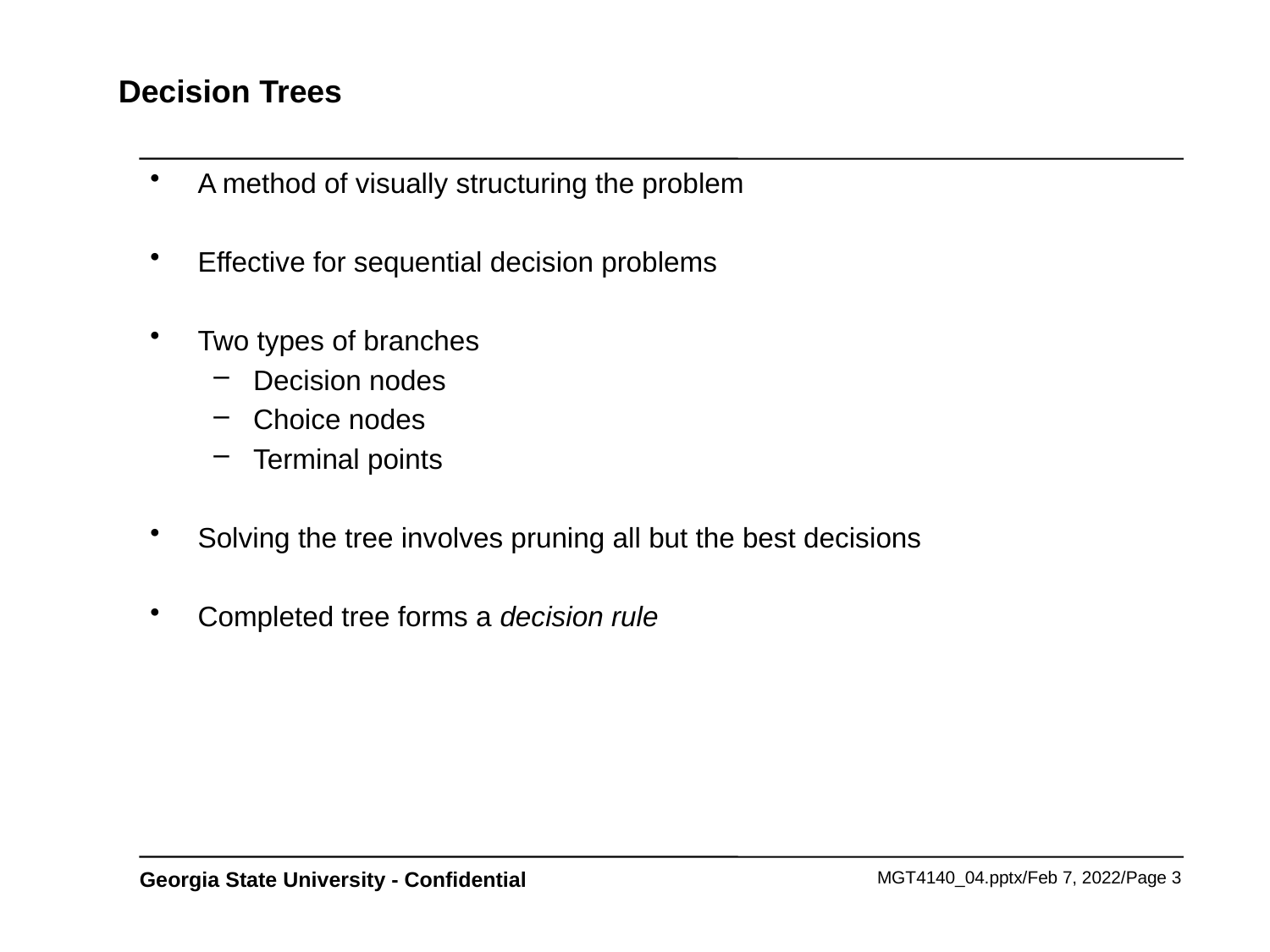

# Decision Trees
A method of visually structuring the problem

Effective for sequential decision problems

Two types of branches
Decision nodes
Choice nodes
Terminal points

Solving the tree involves pruning all but the best decisions

Completed tree forms a decision rule